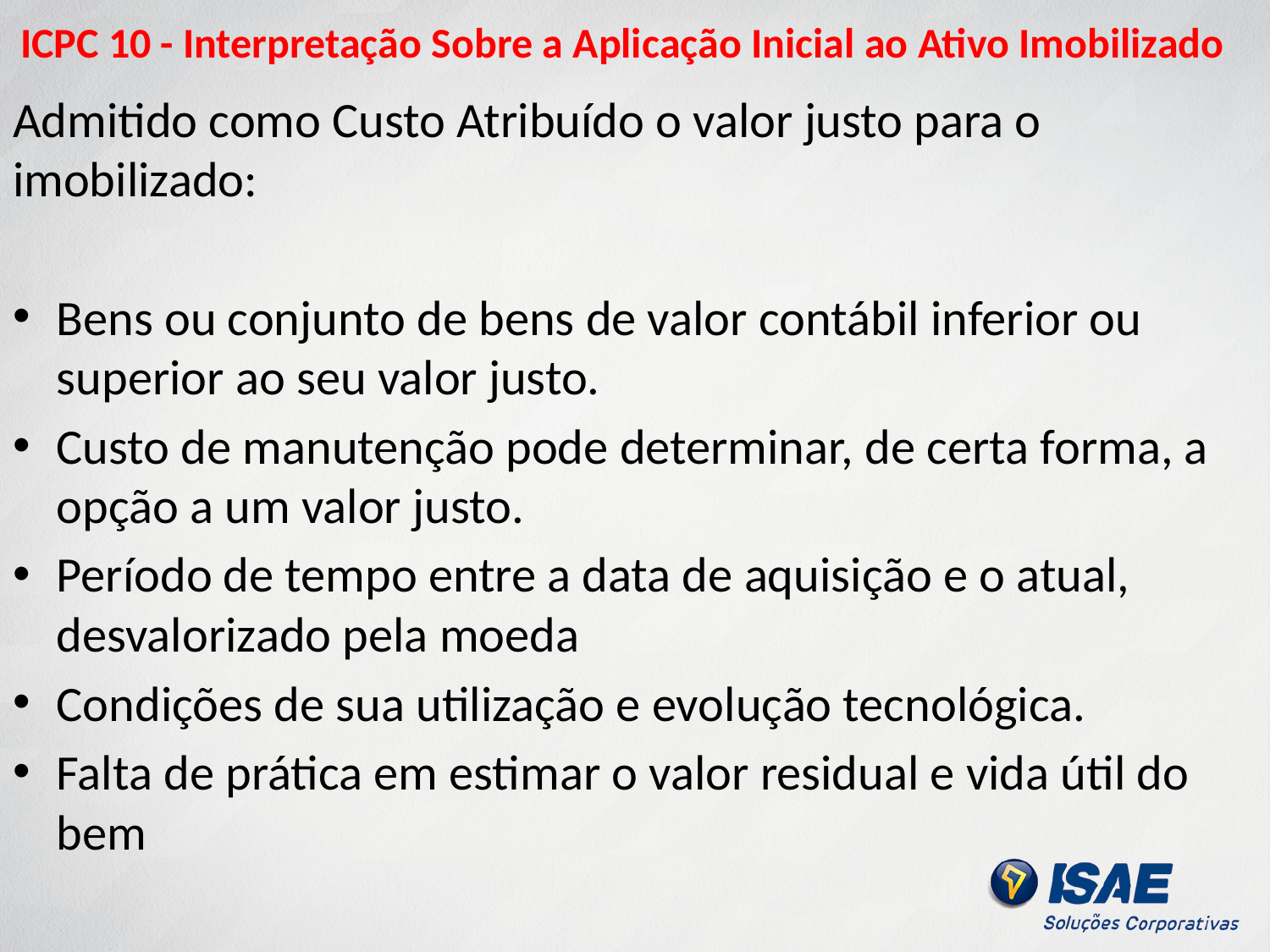

# ICPC 10 - Interpretação Sobre a Aplicação Inicial ao Ativo Imobilizado
Admitido como Custo Atribuído o valor justo para o imobilizado:

Bens ou conjunto de bens de valor contábil inferior ou superior ao seu valor justo.
Custo de manutenção pode determinar, de certa forma, a opção a um valor justo.
Período de tempo entre a data de aquisição e o atual, desvalorizado pela moeda
Condições de sua utilização e evolução tecnológica.
Falta de prática em estimar o valor residual e vida útil do bem